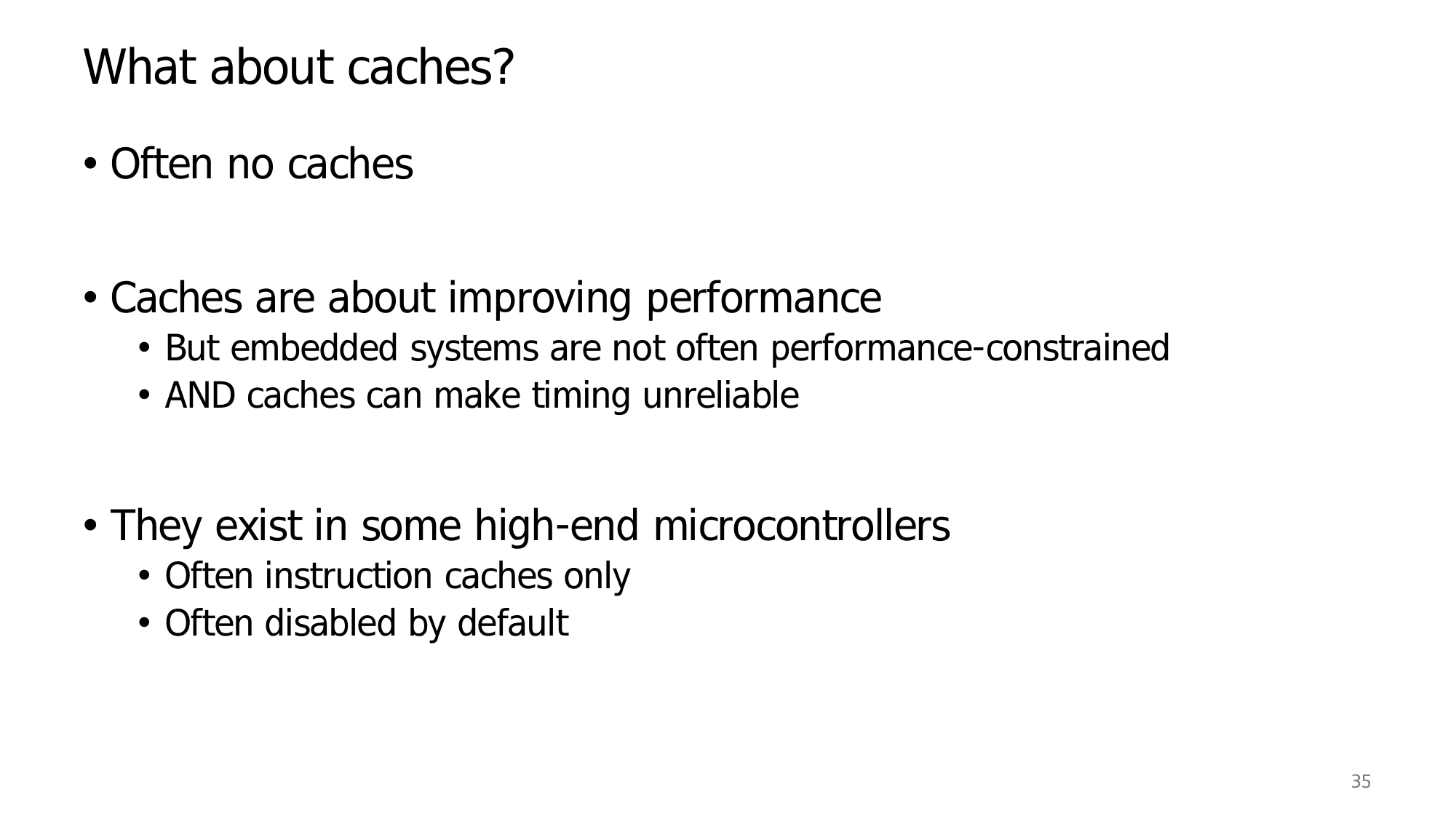

# What about caches?
Often no caches

Caches are about improving performance
But embedded systems are not often performance-constrained
AND caches can make timing unreliable

They exist in some high-end microcontrollers
Often instruction caches only
Often disabled by default
35